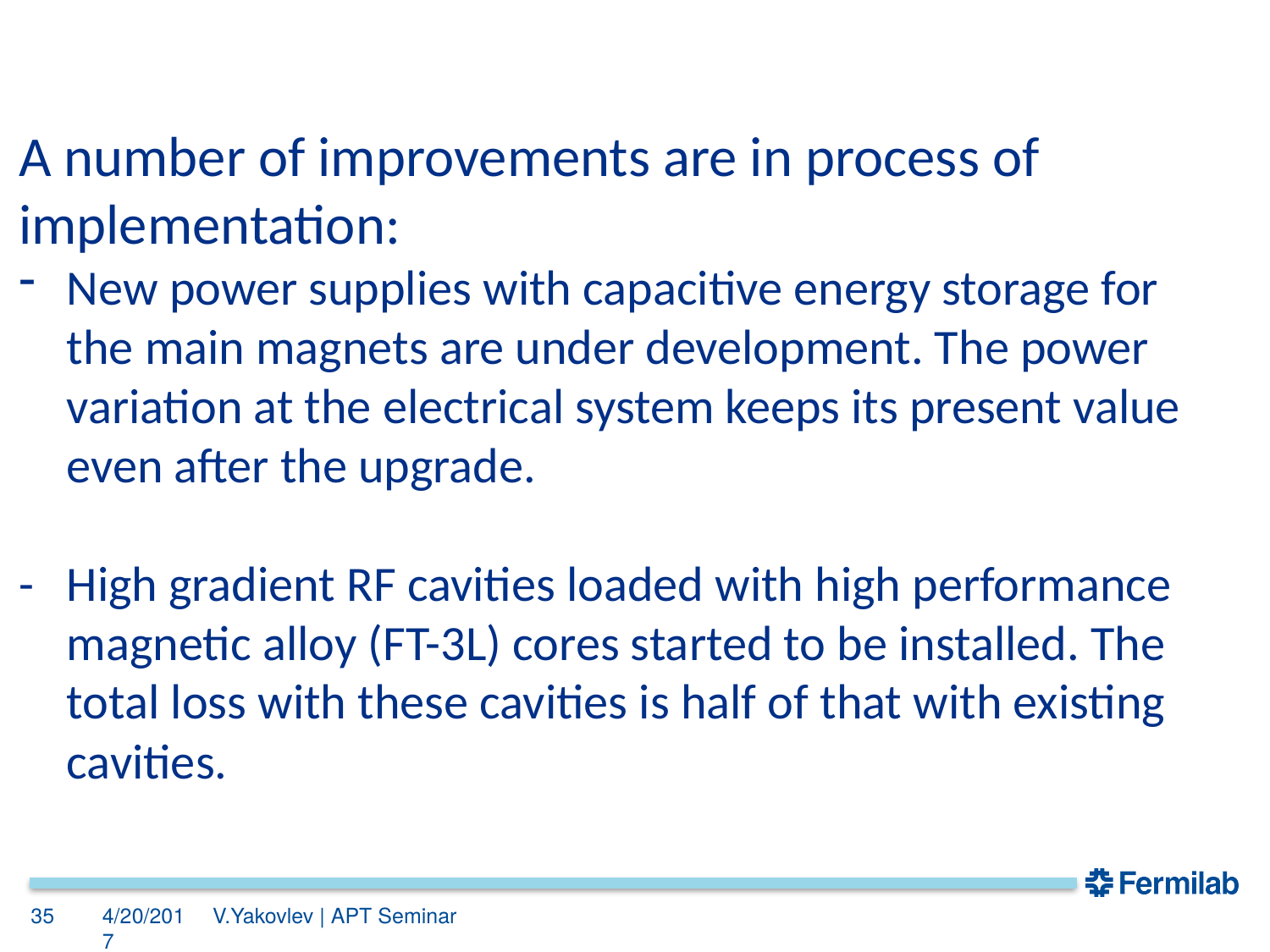

A number of improvements are in process of implementation:
New power supplies with capacitive energy storage for the main magnets are under development. The power variation at the electrical system keeps its present value even after the upgrade.

-	High gradient RF cavities loaded with high performance magnetic alloy (FT-3L) cores started to be installed. The total loss with these cavities is half of that with existing cavities.
35
4/20/2017
V.Yakovlev | APT Seminar